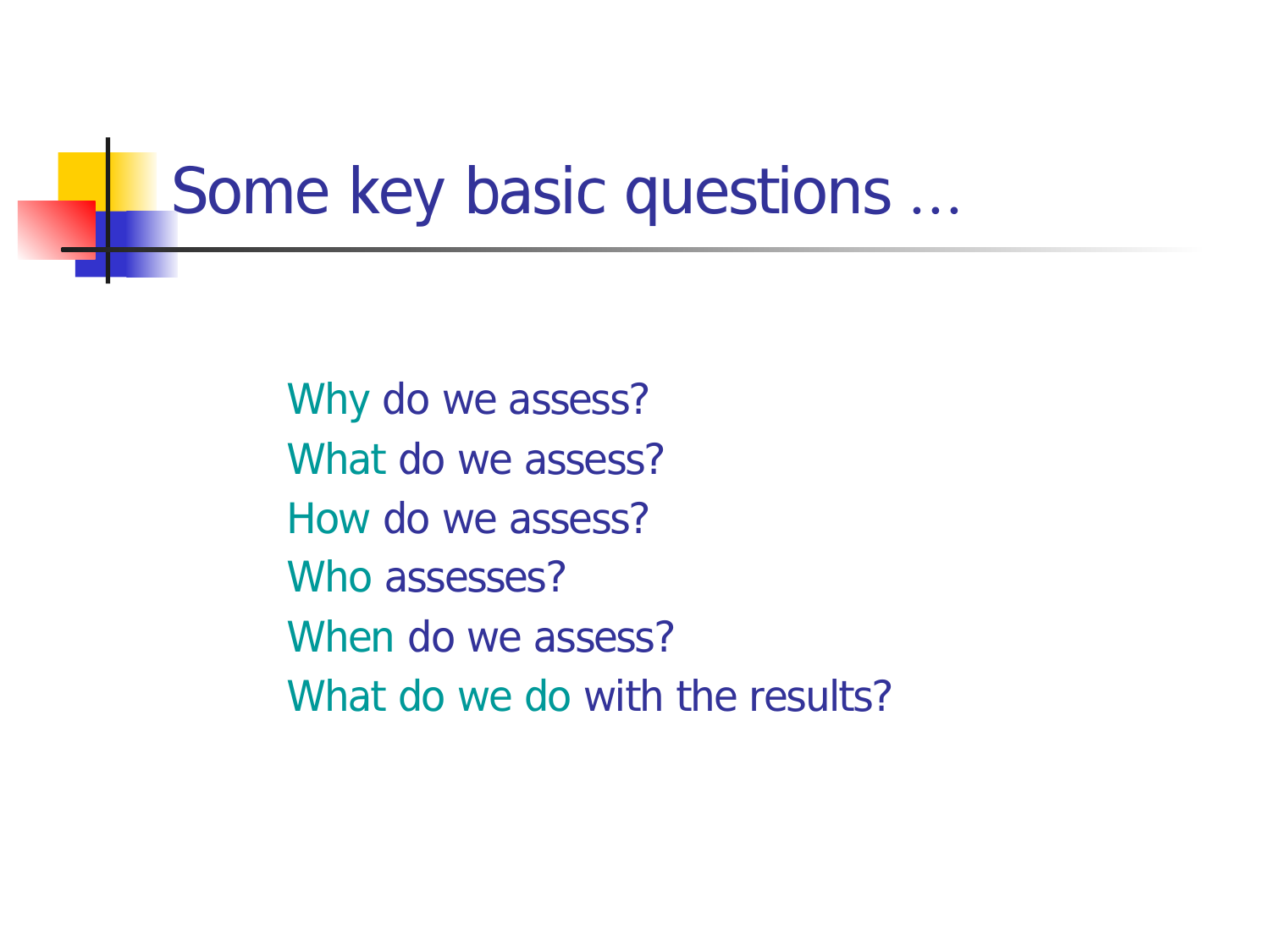

# Some key basic questions …
Why do we assess?
What do we assess?
How do we assess?
Who assesses?
When do we assess?
What do we do with the results?